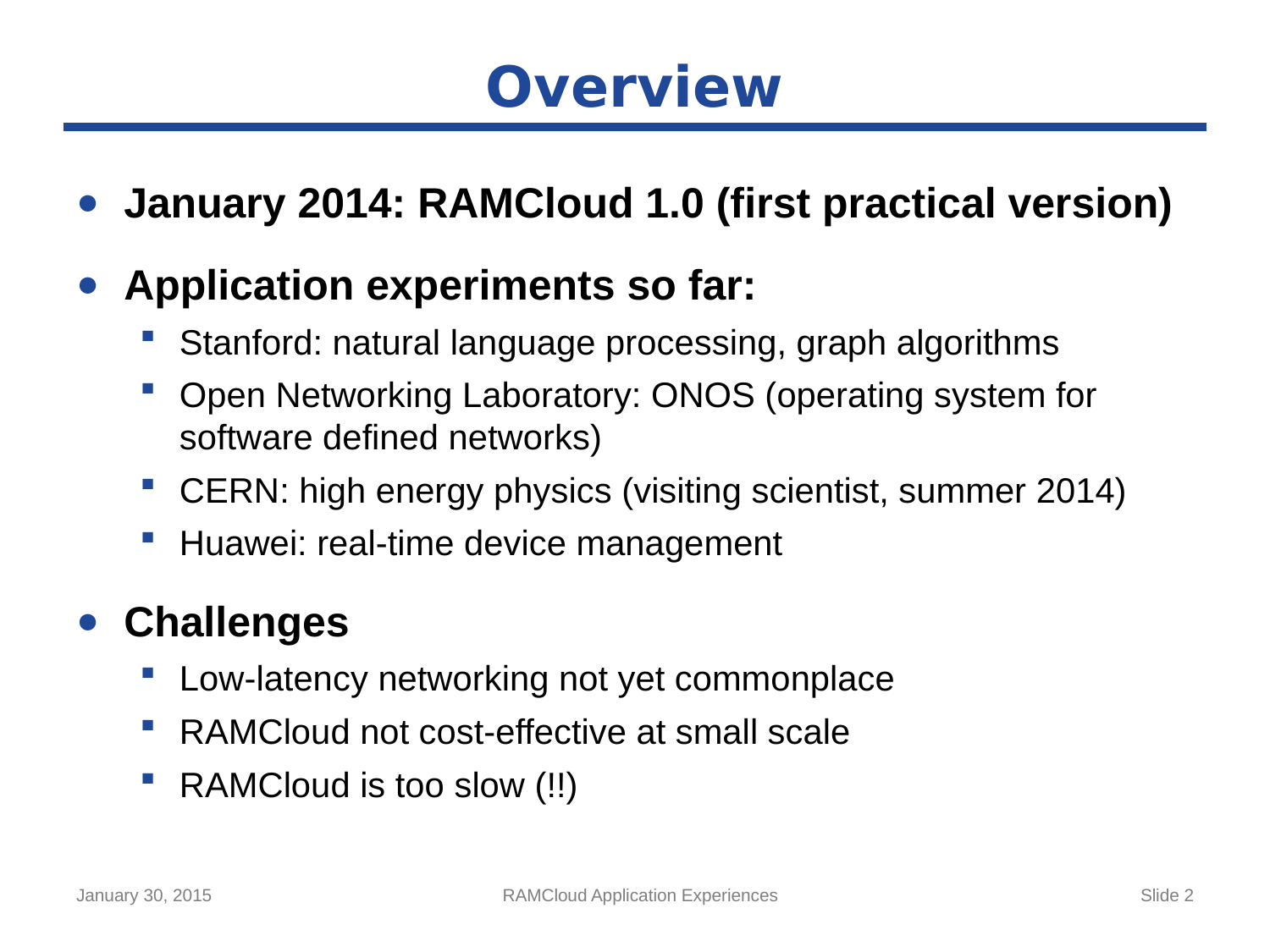

# Overview
January 2014: RAMCloud 1.0 (first practical version)
Application experiments so far:
Stanford: natural language processing, graph algorithms
Open Networking Laboratory: ONOS (operating system for software defined networks)
CERN: high energy physics (visiting scientist, summer 2014)
Huawei: real-time device management
Challenges
Low-latency networking not yet commonplace
RAMCloud not cost-effective at small scale
RAMCloud is too slow (!!)
January 30, 2015
RAMCloud Application Experiences
Slide 2